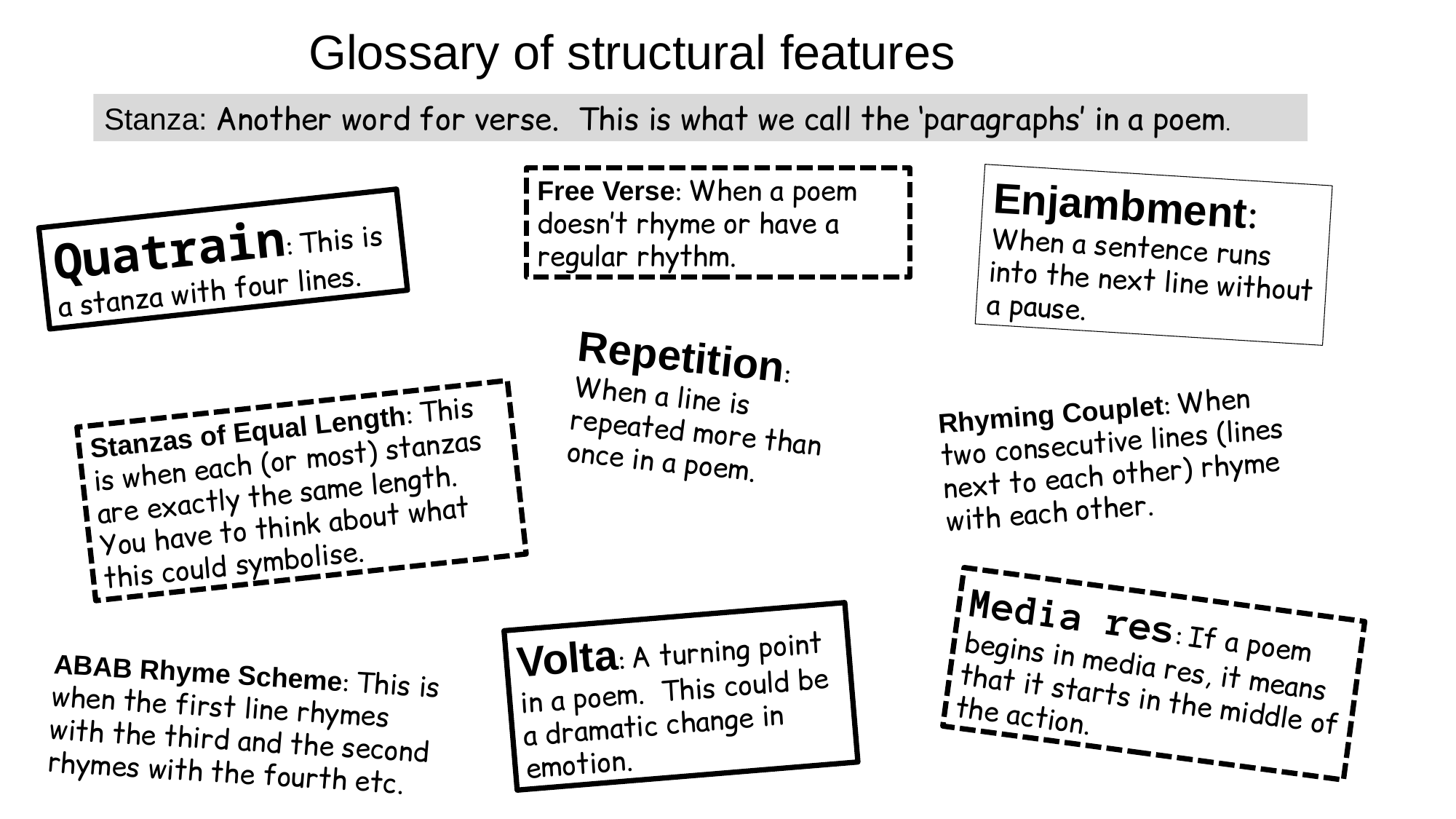

Glossary of structural features
Stanza: Another word for verse.  This is what we call the ‘paragraphs’ in a poem.
Free Verse: When a poem doesn’t rhyme or have a regular rhythm.
Enjambment: When a sentence runs into the next line without a pause.
Quatrain: This is a stanza with four lines.
Repetition: When a line is repeated more than once in a poem.
Rhyming Couplet: When two consecutive lines (lines next to each other) rhyme with each other.
Stanzas of Equal Length: This is when each (or most) stanzas are exactly the same length.  You have to think about what this could symbolise.
Media res: If a poem begins in media res, it means that it starts in the middle of the action.
Volta: A turning point in a poem.  This could be a dramatic change in emotion.
ABAB Rhyme Scheme: This is when the first line rhymes with the third and the second rhymes with the fourth etc.